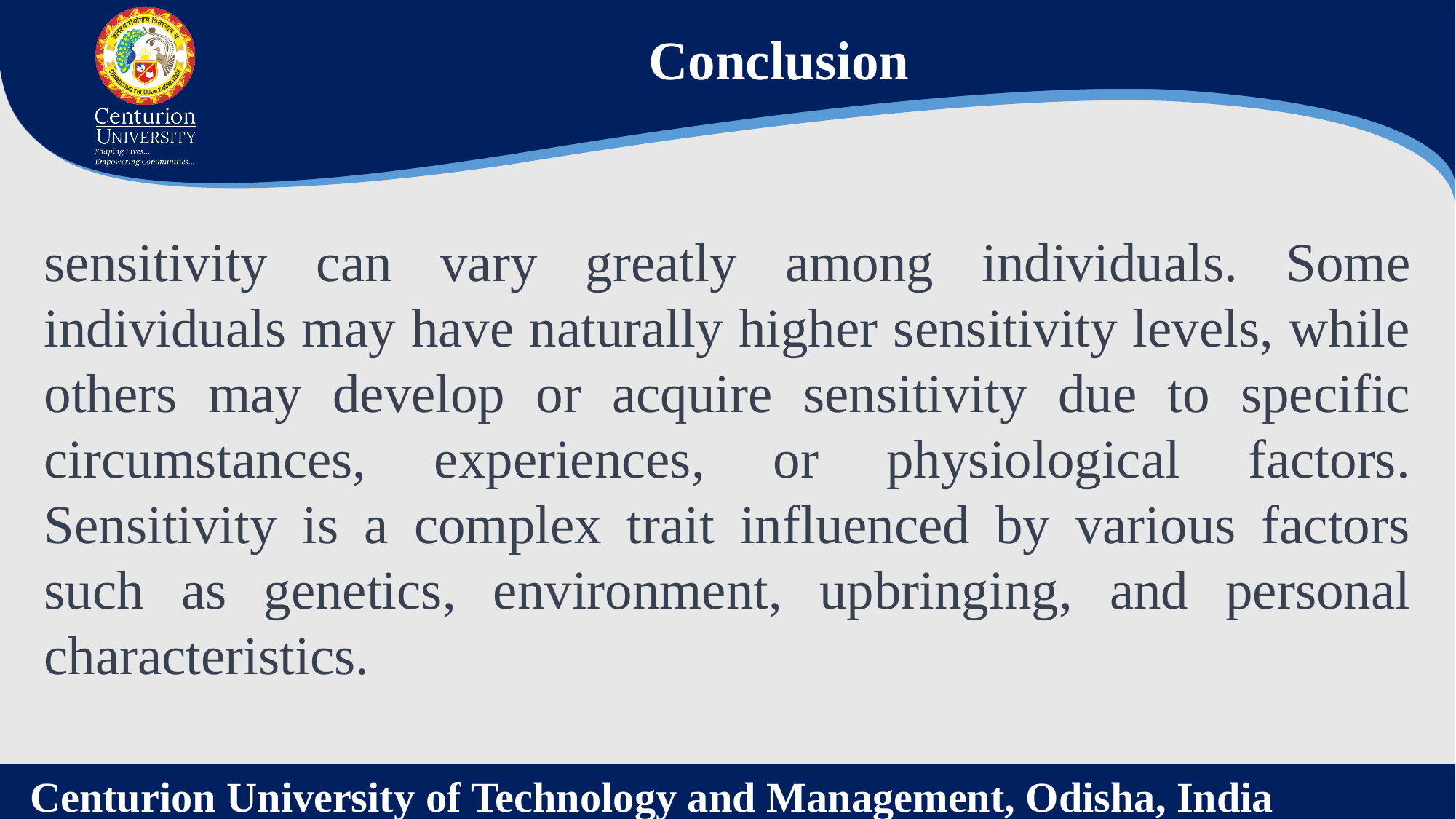

Conclusion
sensitivity can vary greatly among individuals. Some individuals may have naturally higher sensitivity levels, while others may develop or acquire sensitivity due to specific circumstances, experiences, or physiological factors. Sensitivity is a complex trait influenced by various factors such as genetics, environment, upbringing, and personal characteristics.